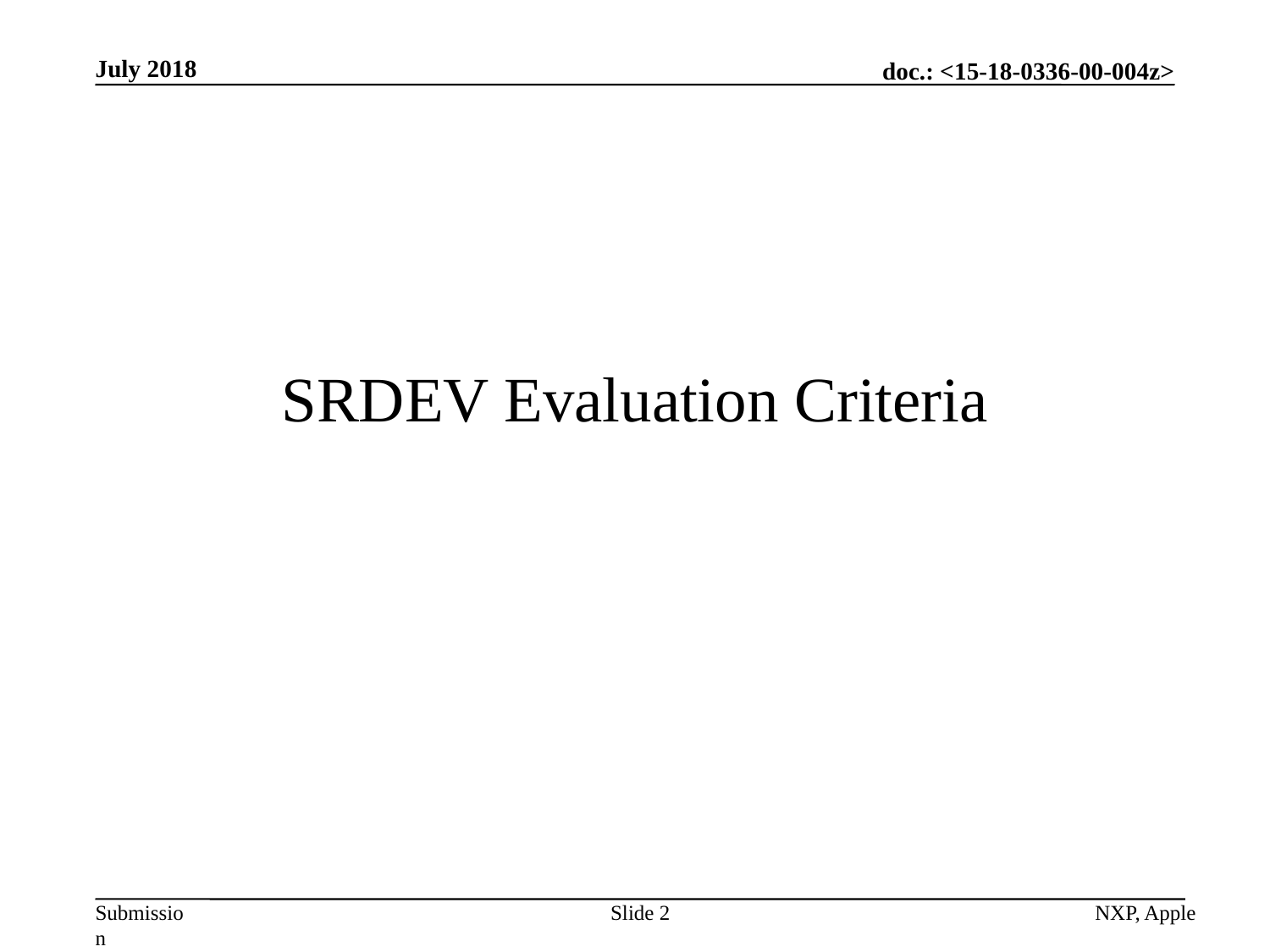

July 2018
# SRDEV Evaluation Criteria
Slide 2
NXP, Apple